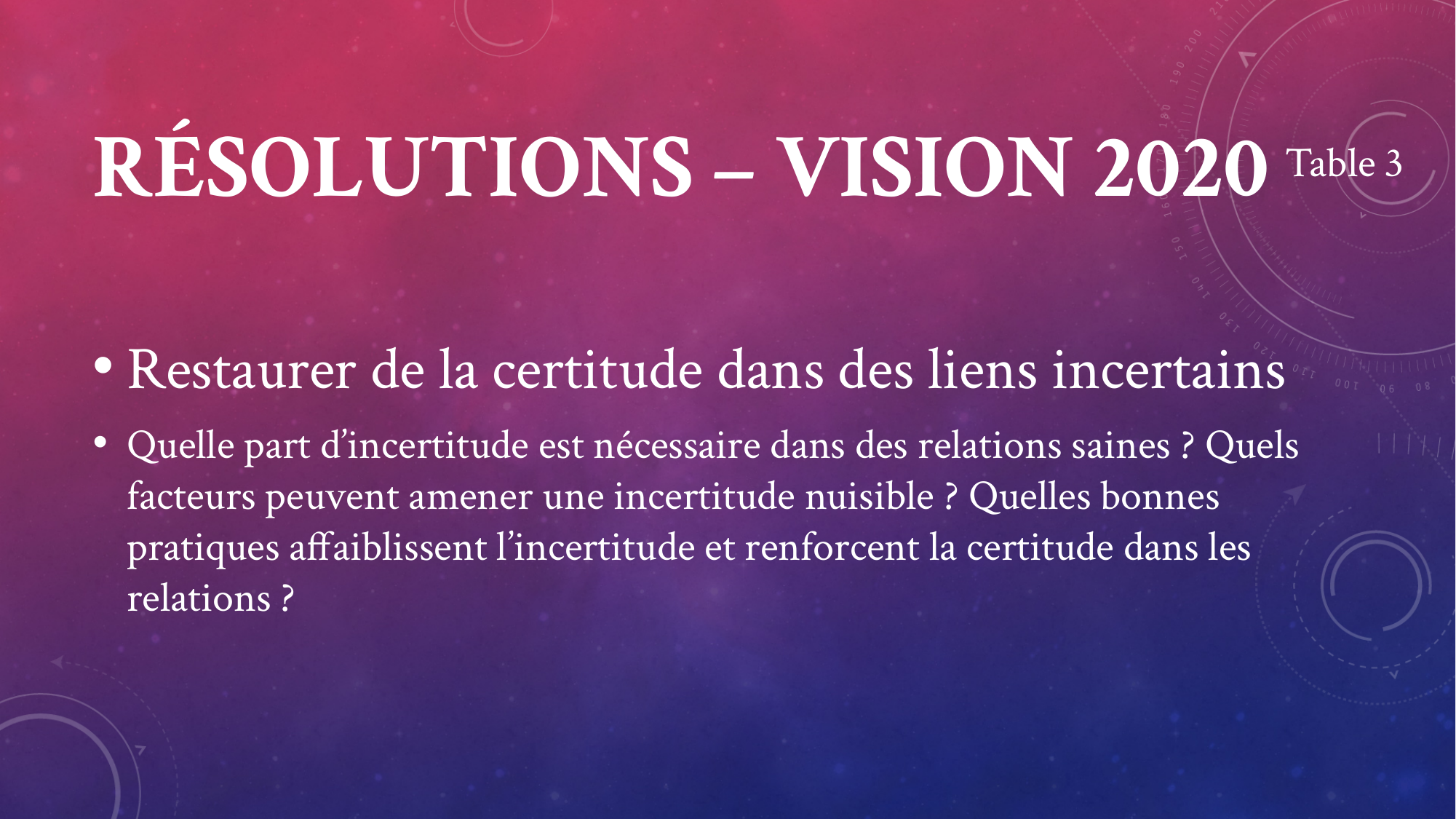

# Résolutions – Vision 2020
Table 3
Restaurer de la certitude dans des liens incertains
Quelle part d’incertitude est nécessaire dans des relations saines ? Quels facteurs peuvent amener une incertitude nuisible ? Quelles bonnes pratiques affaiblissent l’incertitude et renforcent la certitude dans les relations ?